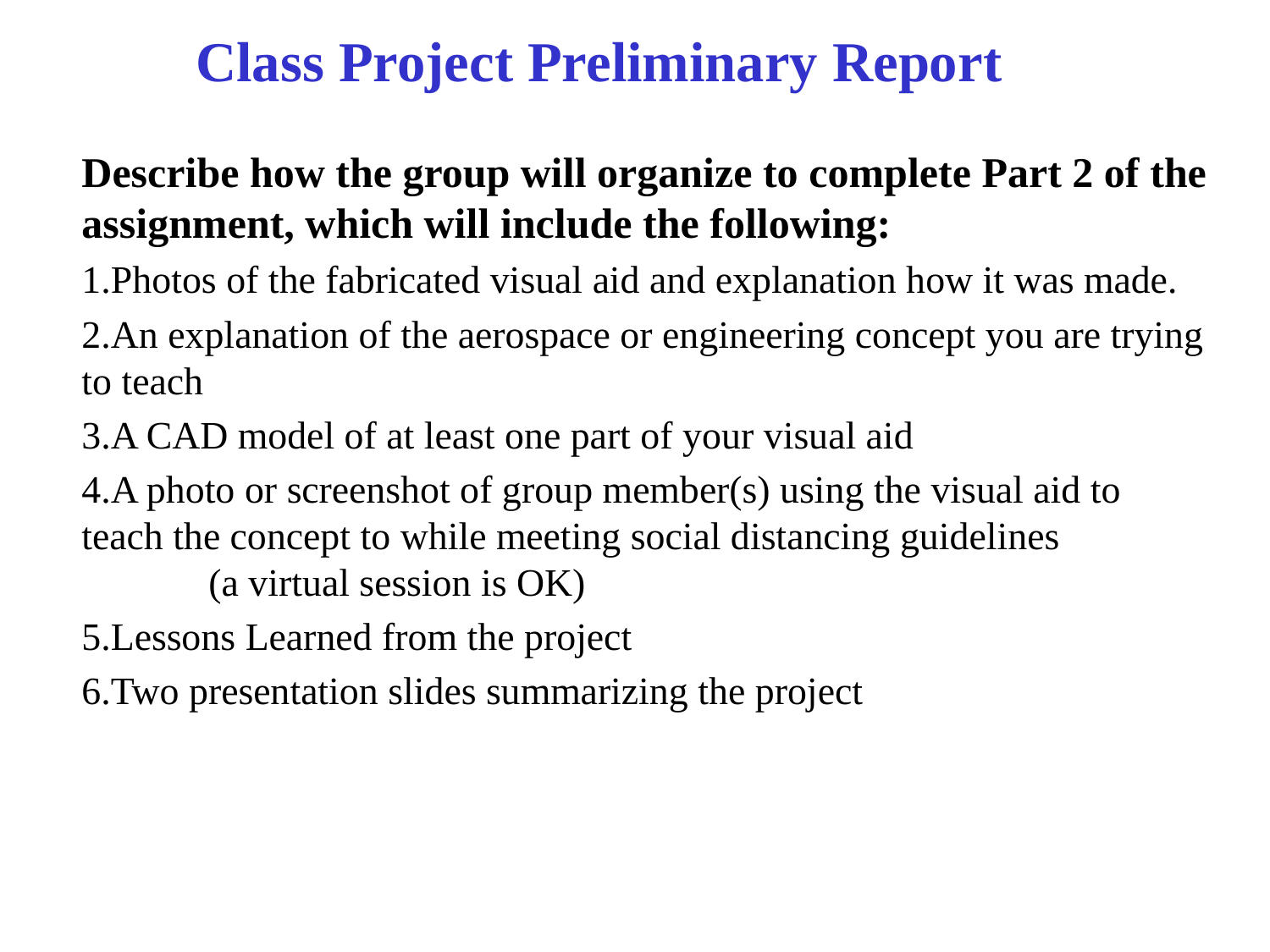

# Class Project Preliminary Report
Describe how the group will organize to complete Part 2 of the assignment, which will include the following:
1.Photos of the fabricated visual aid and explanation how it was made.
2.An explanation of the aerospace or engineering concept you are trying to teach
3.A CAD model of at least one part of your visual aid
4.A photo or screenshot of group member(s) using the visual aid to teach the concept to while meeting social distancing guidelines 		(a virtual session is OK)
5.Lessons Learned from the project
6.Two presentation slides summarizing the project